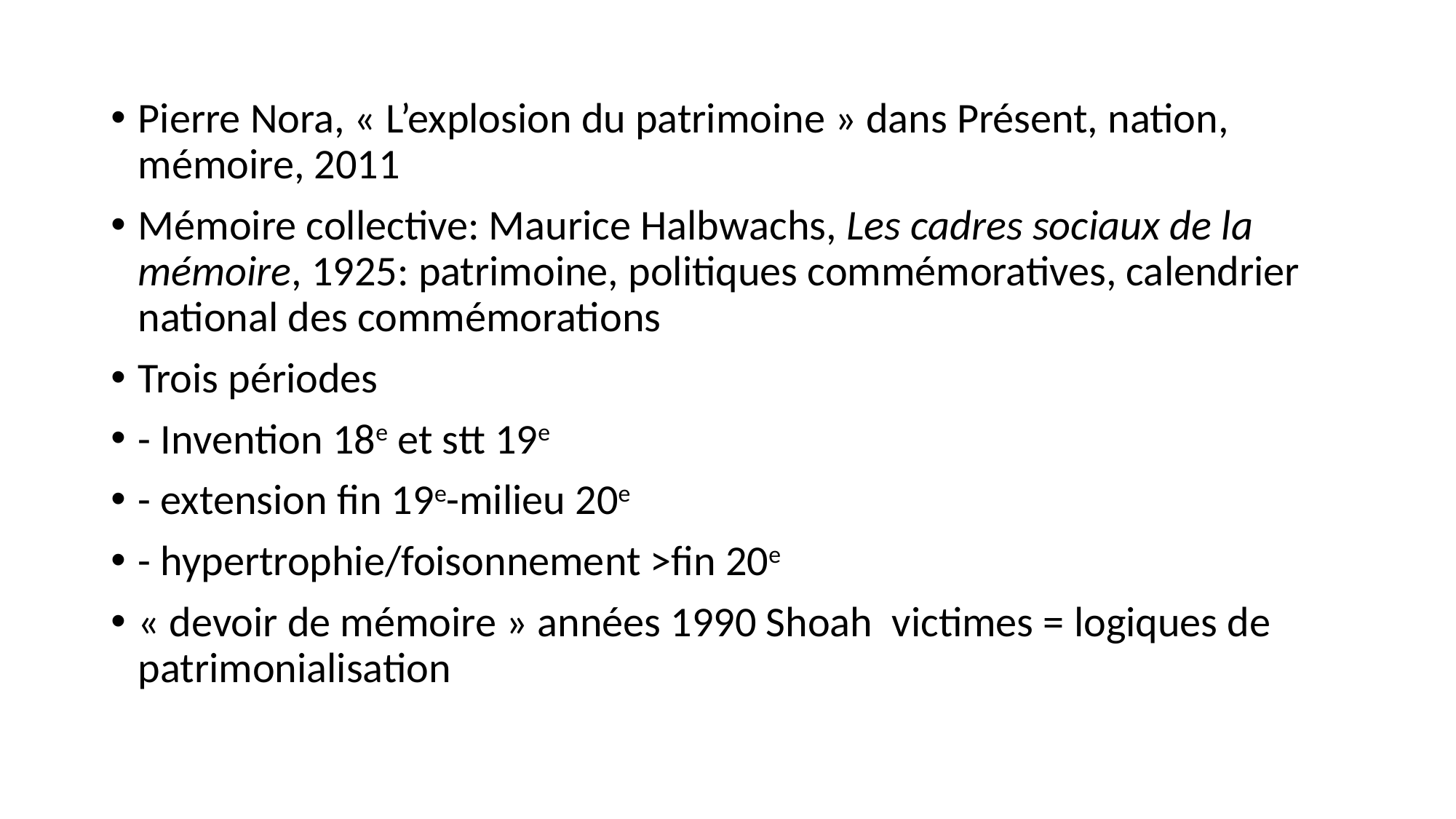

Pierre Nora, « L’explosion du patrimoine » dans Présent, nation, mémoire, 2011
Mémoire collective: Maurice Halbwachs, Les cadres sociaux de la mémoire, 1925: patrimoine, politiques commémoratives, calendrier national des commémorations
Trois périodes
- Invention 18e et stt 19e
- extension fin 19e-milieu 20e
- hypertrophie/foisonnement >fin 20e
« devoir de mémoire » années 1990 Shoah  victimes = logiques de patrimonialisation